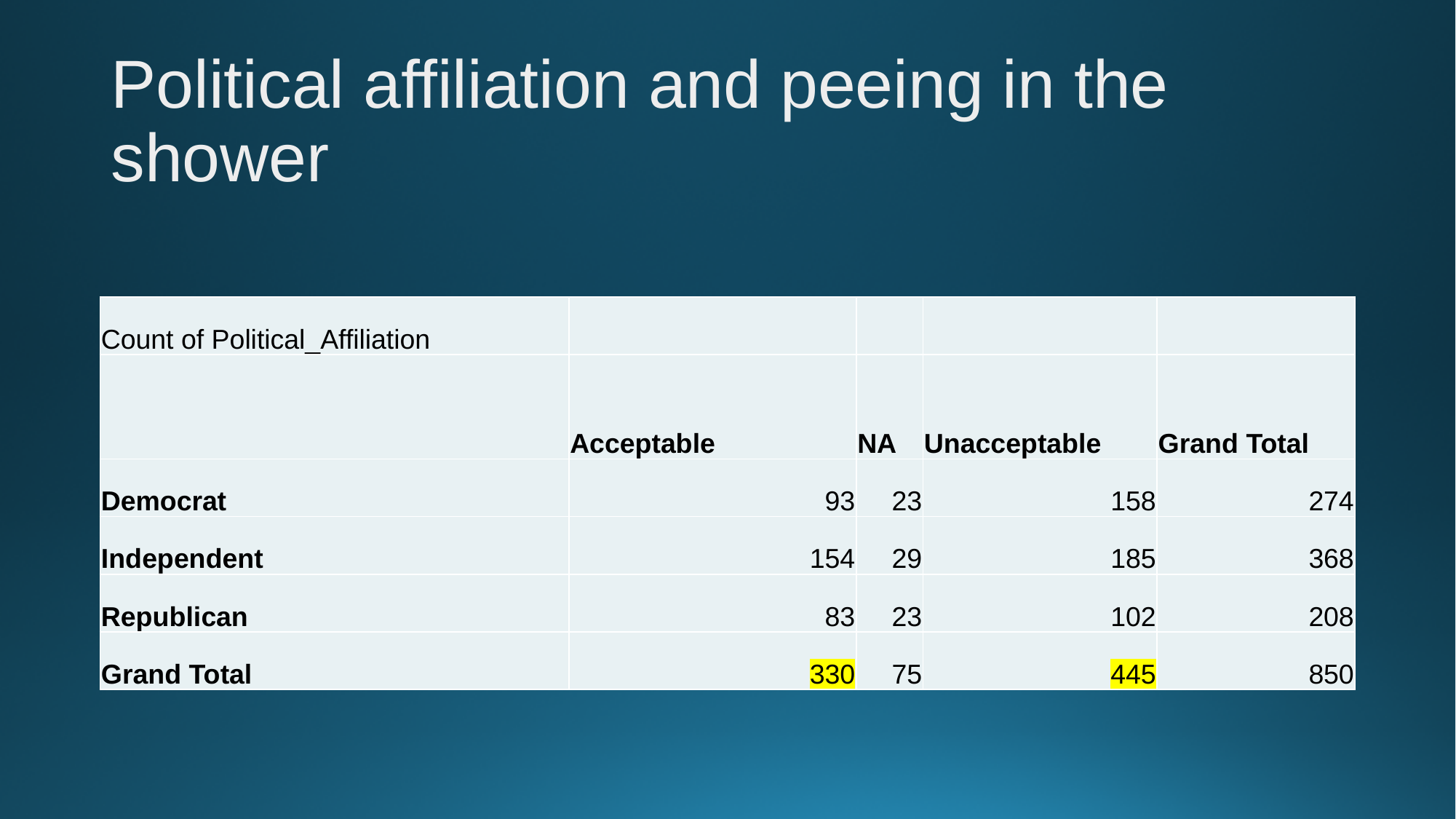

# Political affiliation and peeing in the shower
| Count of Political\_Affiliation |  |  |  |  |
| --- | --- | --- | --- | --- |
|  | Acceptable | NA | Unacceptable | Grand Total |
| Democrat | 93 | 23 | 158 | 274 |
| Independent | 154 | 29 | 185 | 368 |
| Republican | 83 | 23 | 102 | 208 |
| Grand Total | 330 | 75 | 445 | 850 |